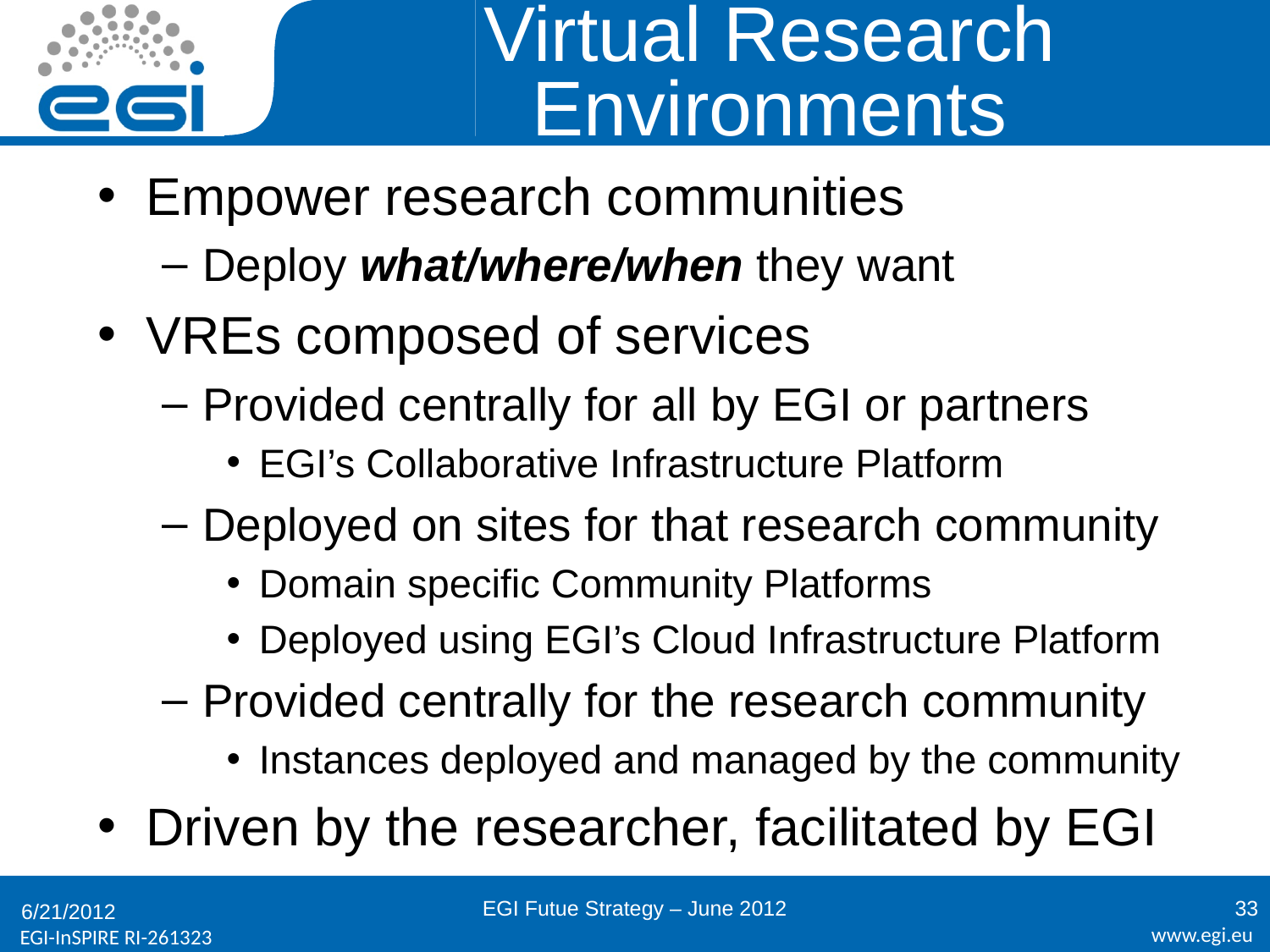

# Virtual Research Environments
Empower research communities
Deploy what/where/when they want
VREs composed of services
Provided centrally for all by EGI or partners
EGI’s Collaborative Infrastructure Platform
Deployed on sites for that research community
Domain specific Community Platforms
Deployed using EGI’s Cloud Infrastructure Platform
Provided centrally for the research community
Instances deployed and managed by the community
Driven by the researcher, facilitated by EGI
EGI Futue Strategy – June 2012
33
6/21/2012